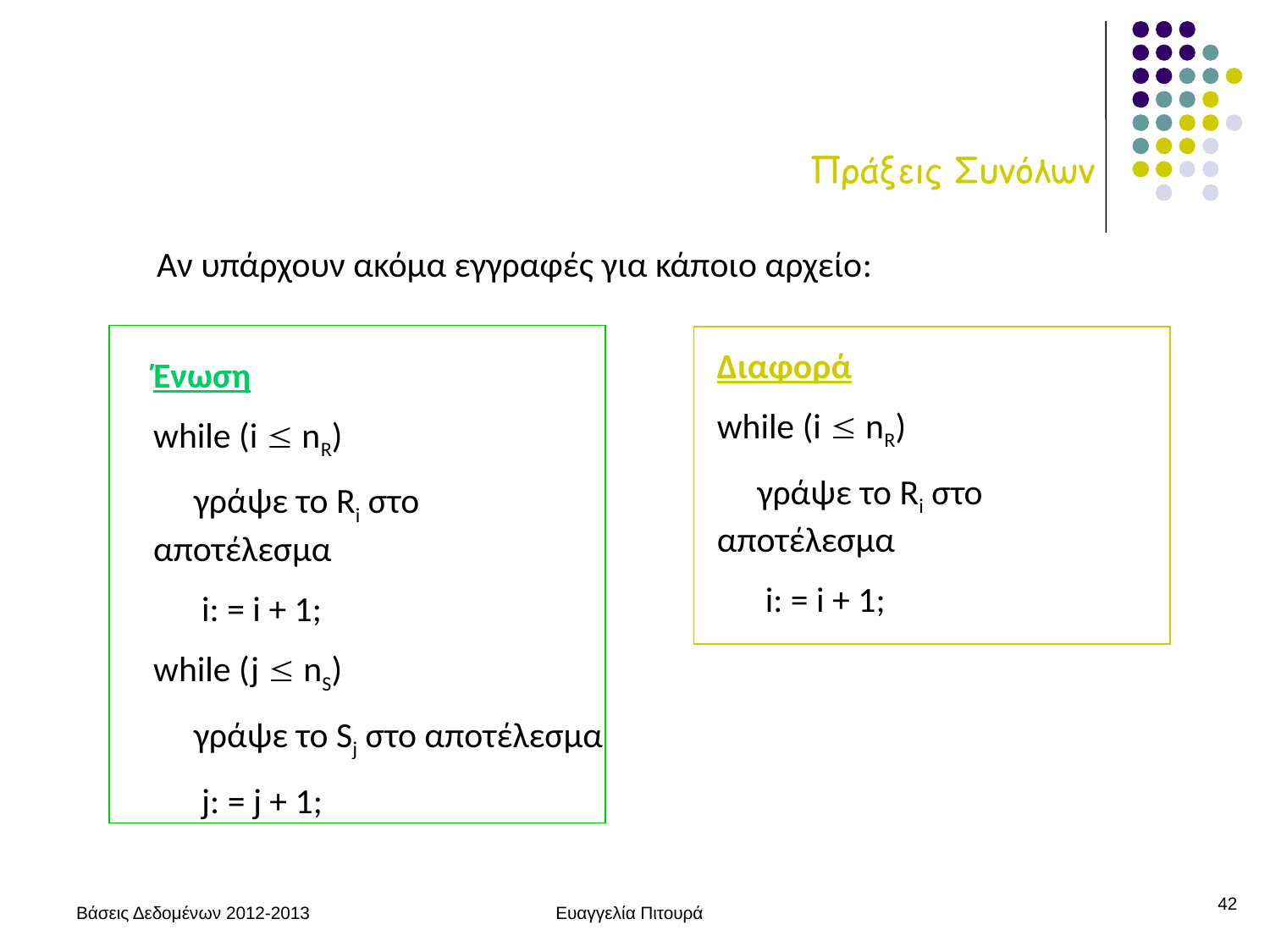

# Πράξεις Συνόλων
Αν υπάρχουν ακόμα εγγραφές για κάποιο αρχείο:

Ένωση
while (i ≤ nR)
     γράψε το Ri στο αποτέλεσμα
      i: = i + 1;
while (j ≤ nS)
     γράψε το Sj στο αποτέλεσμα
      j: = j + 1;

Διαφορά
while (i ≤ nR)
     γράψε το Ri στο αποτέλεσμα
      i: = i + 1;

42
Βάσεις Δεδομένων 2012-2013
Ευαγγελία Πιτουρά